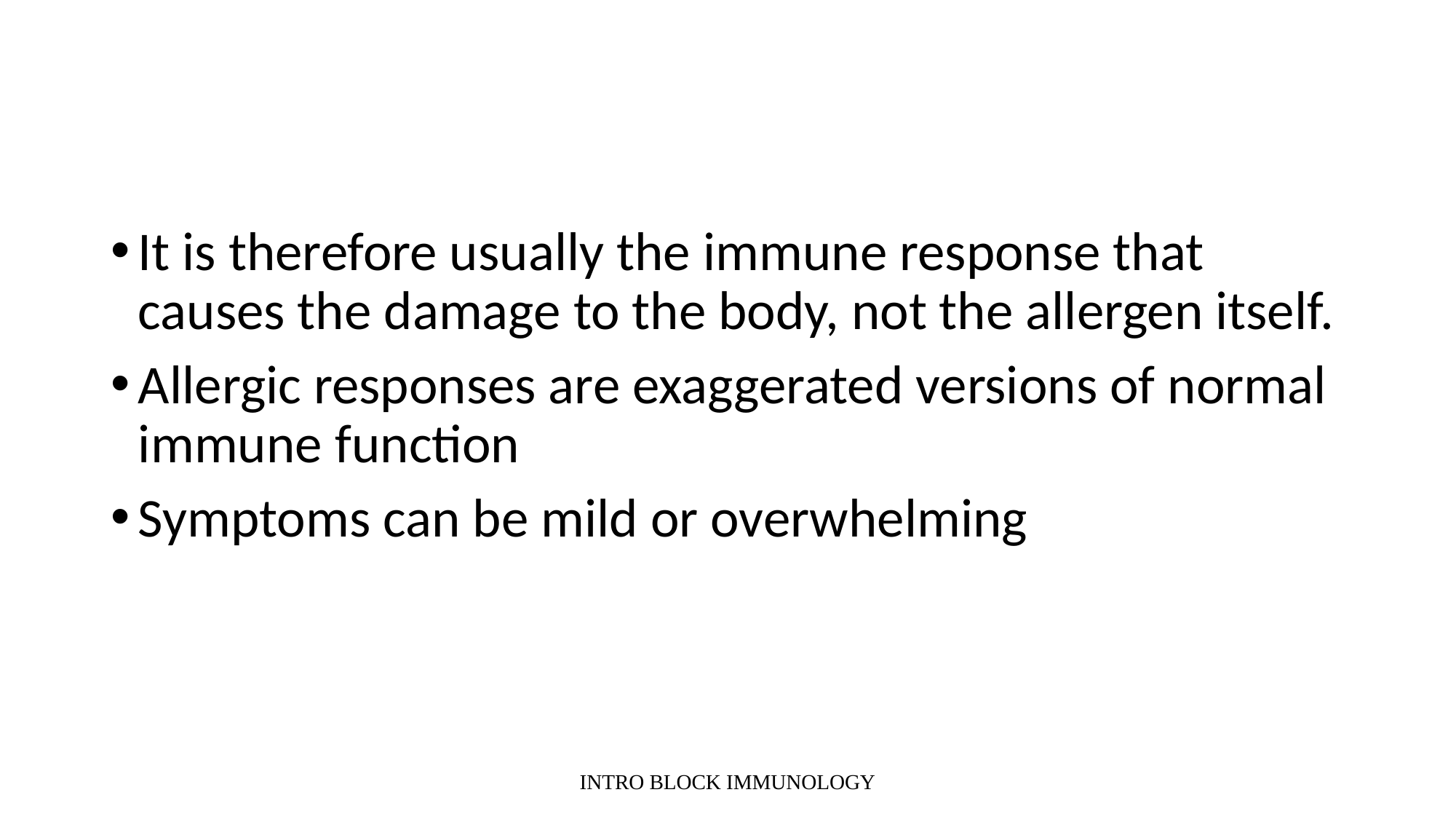

#
It is therefore usually the immune response that causes the damage to the body, not the allergen itself.
Allergic responses are exaggerated versions of normal immune function
Symptoms can be mild or overwhelming

INTRO BLOCK IMMUNOLOGY